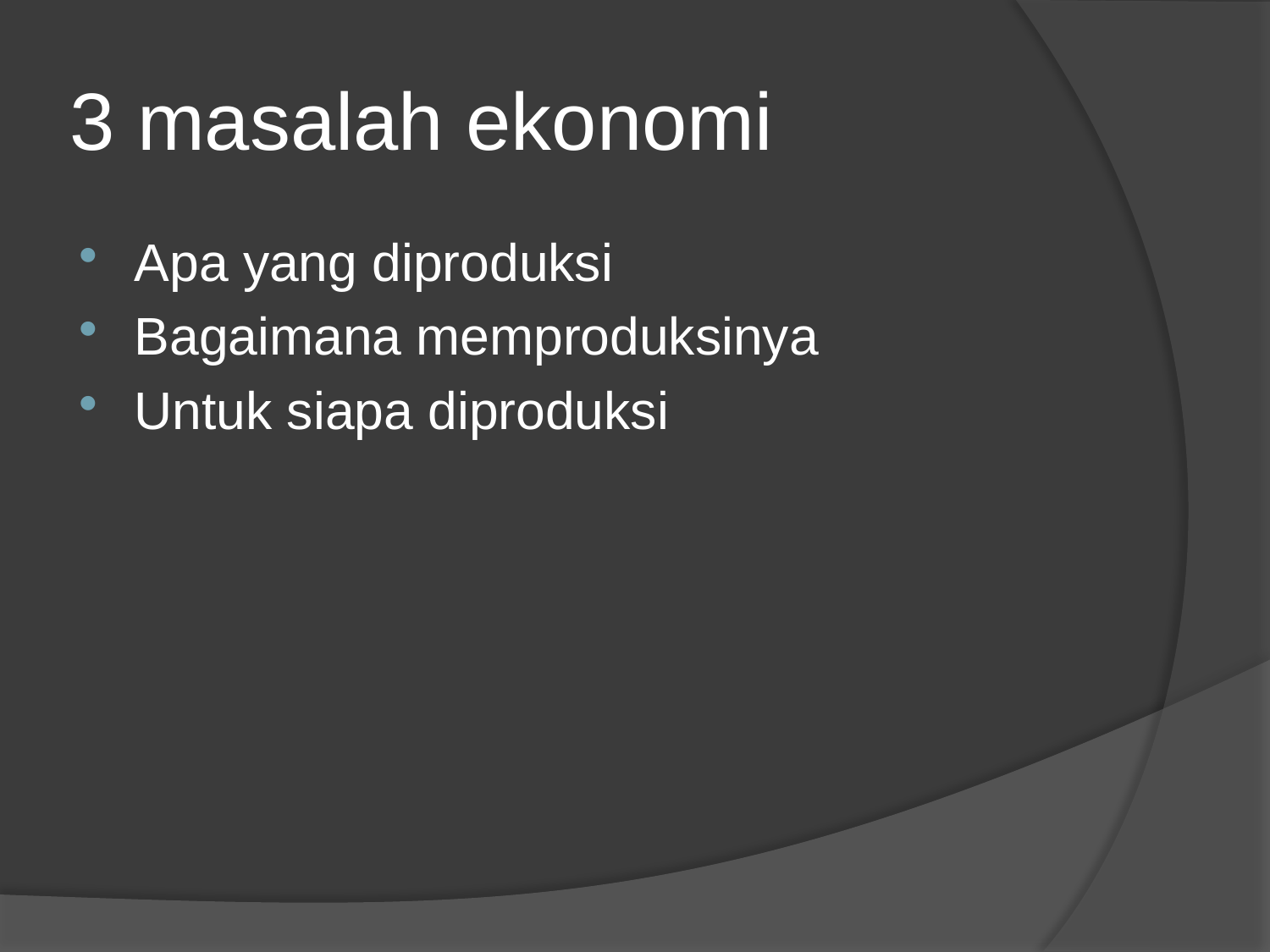

# 3 masalah ekonomi
Apa yang diproduksi
Bagaimana memproduksinya
Untuk siapa diproduksi